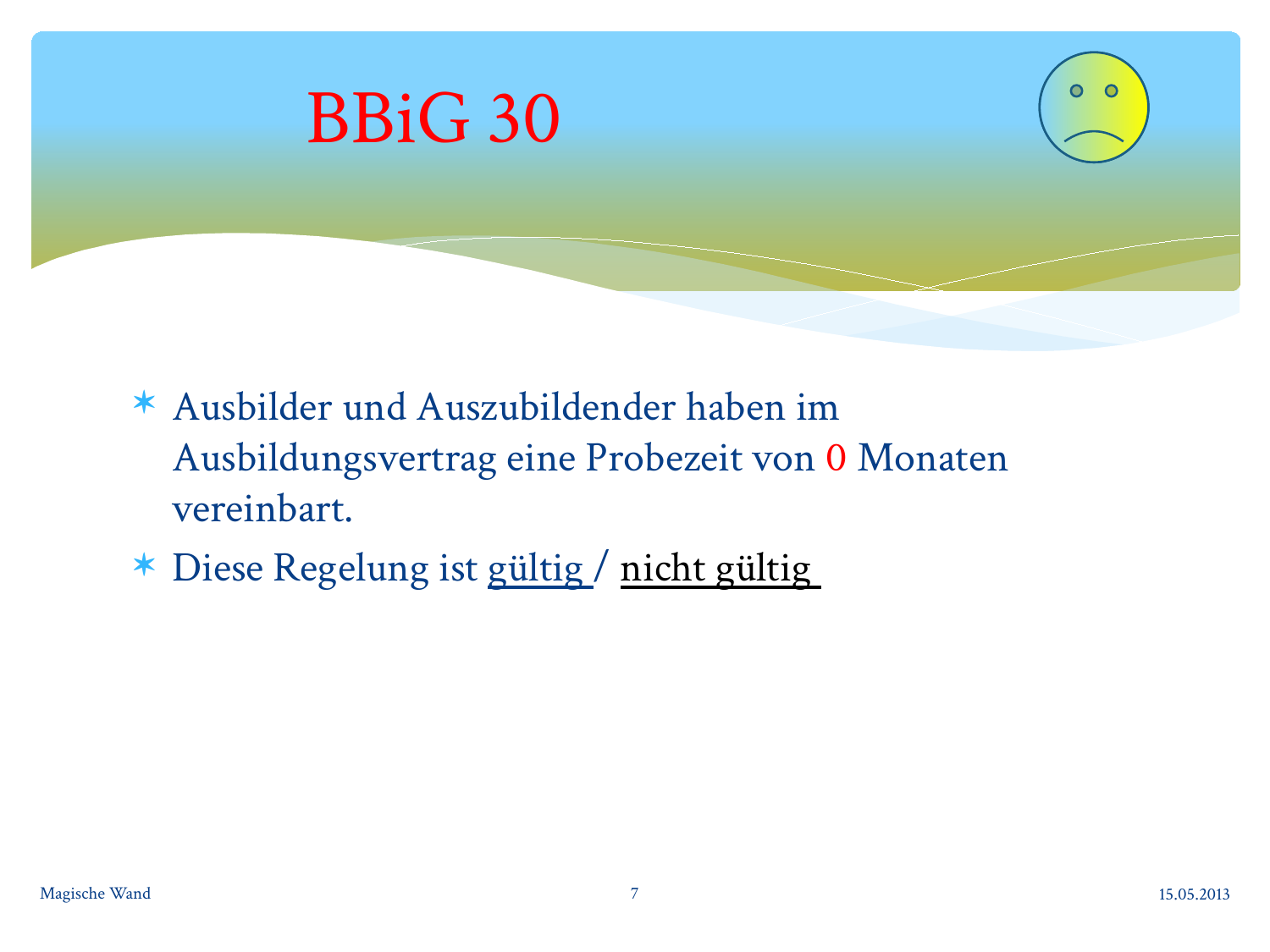

# BBiG 30
Ausbilder und Auszubildender haben im Ausbildungsvertrag eine Probezeit von 0 Monaten vereinbart.
Diese Regelung ist gültig / nicht gültig
7
Magische Wand
15.05.2013